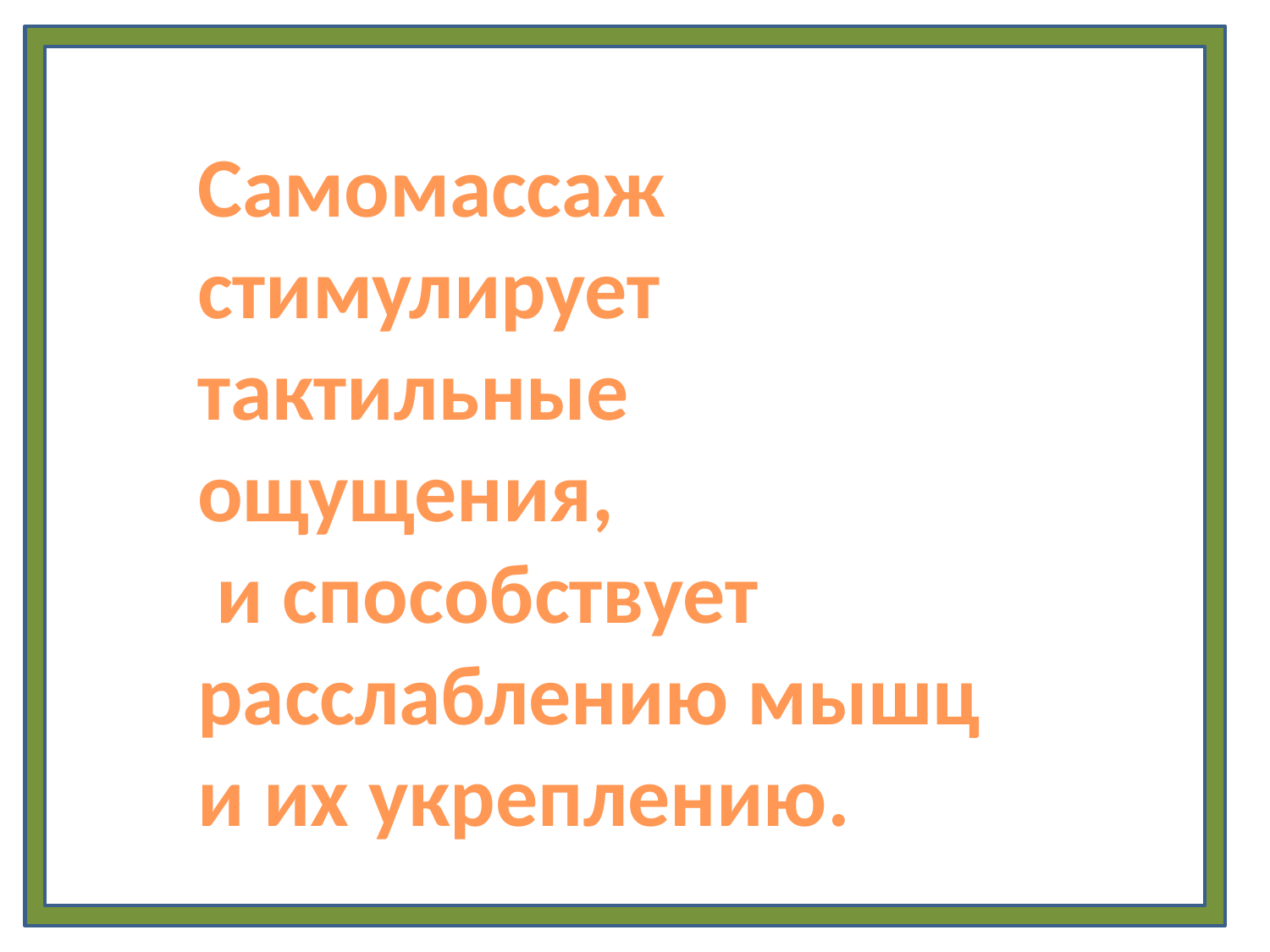

Самомассаж стимулирует тактильные ощущения,                      и способствует расслаблению мышц  и их укреплению.